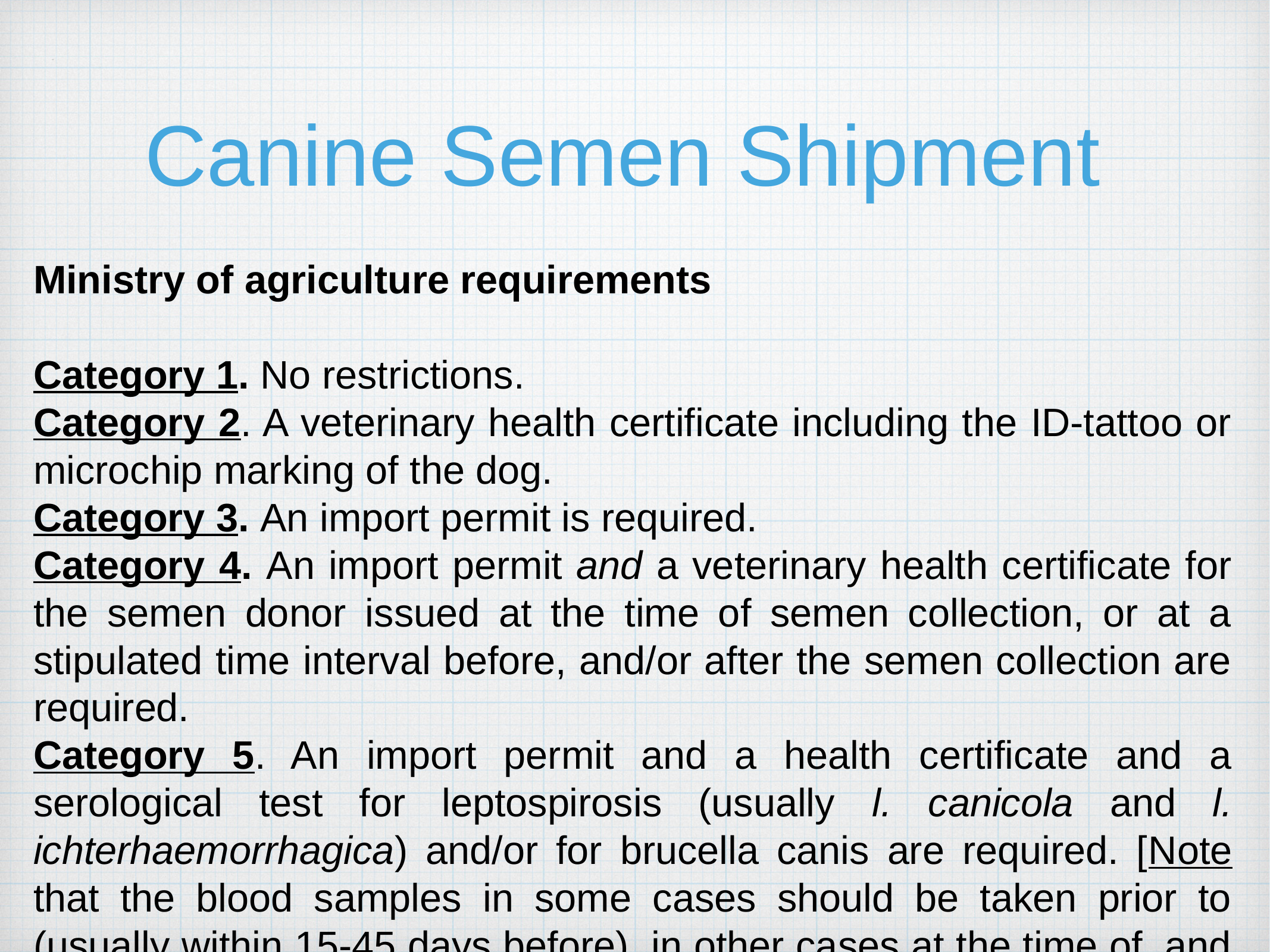

# Canine Semen Shipment

Ministry of agriculture requirements

Category 1. No restrictions.
Category 2. A veterinary health certificate including the ID-tattoo or microchip marking of the dog.
Category 3. An import permit is required.
Category 4. An import permit and a veterinary health certificate for the semen donor issued at the time of semen collection, or at a stipulated time interval before, and/or after the semen collection are required.
Category 5. An import permit and a health certificate and a serological test for leptospirosis (usually l. canicola and l. ichterhaemorrhagica) and/or for brucella canis are required. [Note that the blood samples in some cases should be taken prior to (usually within 15-45 days before), in other cases at the time of, and sometimes after (usually 20-30 days, or 3-6 weeks after) the semen collection].